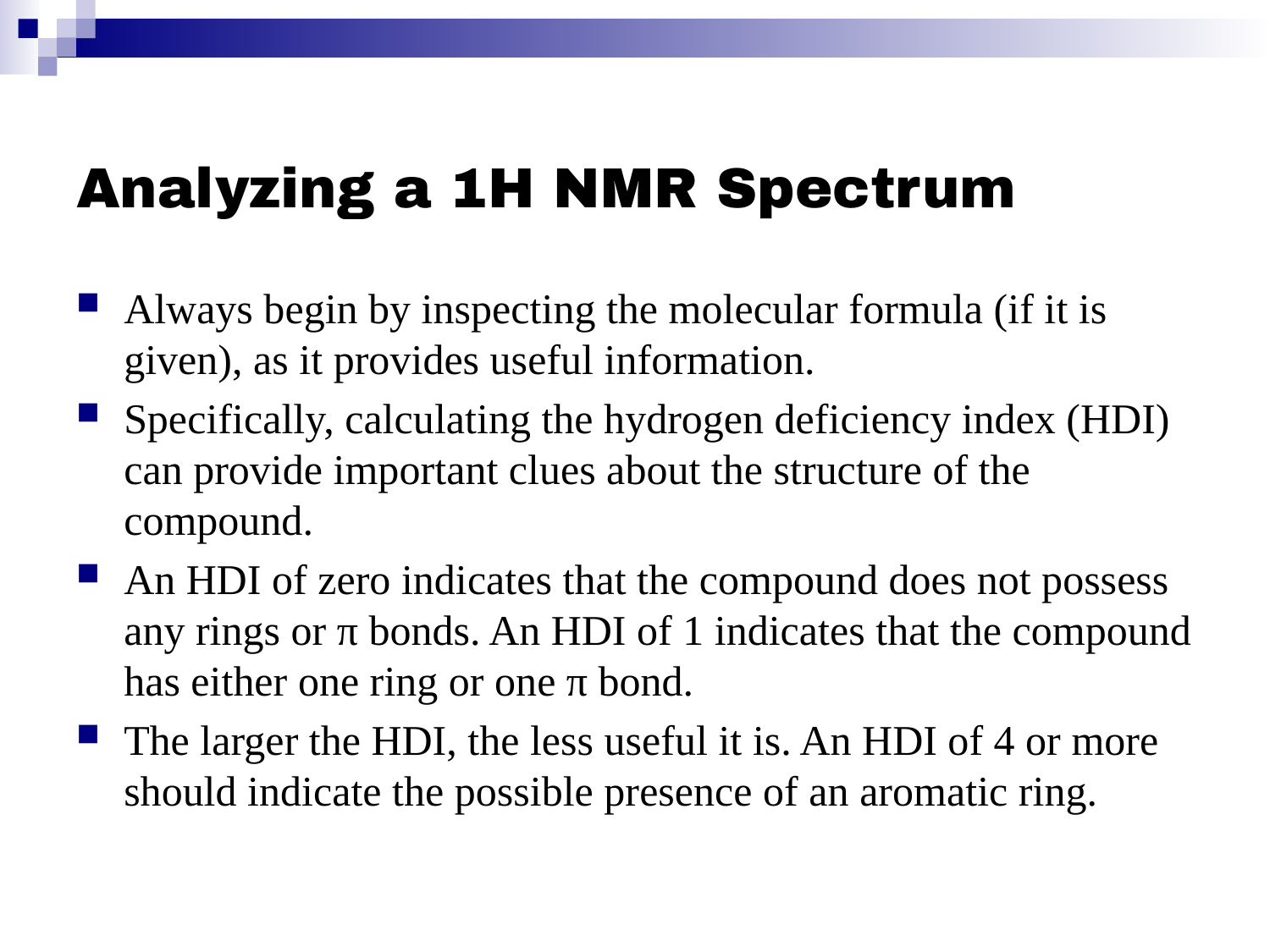

# Analyzing a 1H NMR Spectrum
Always begin by inspecting the molecular formula (if it is given), as it provides useful information.
Specifically, calculating the hydrogen deficiency index (HDI) can provide important clues about the structure of the compound.
An HDI of zero indicates that the compound does not possess any rings or π bonds. An HDI of 1 indicates that the compound has either one ring or one π bond.
The larger the HDI, the less useful it is. An HDI of 4 or more should indicate the possible presence of an aromatic ring.